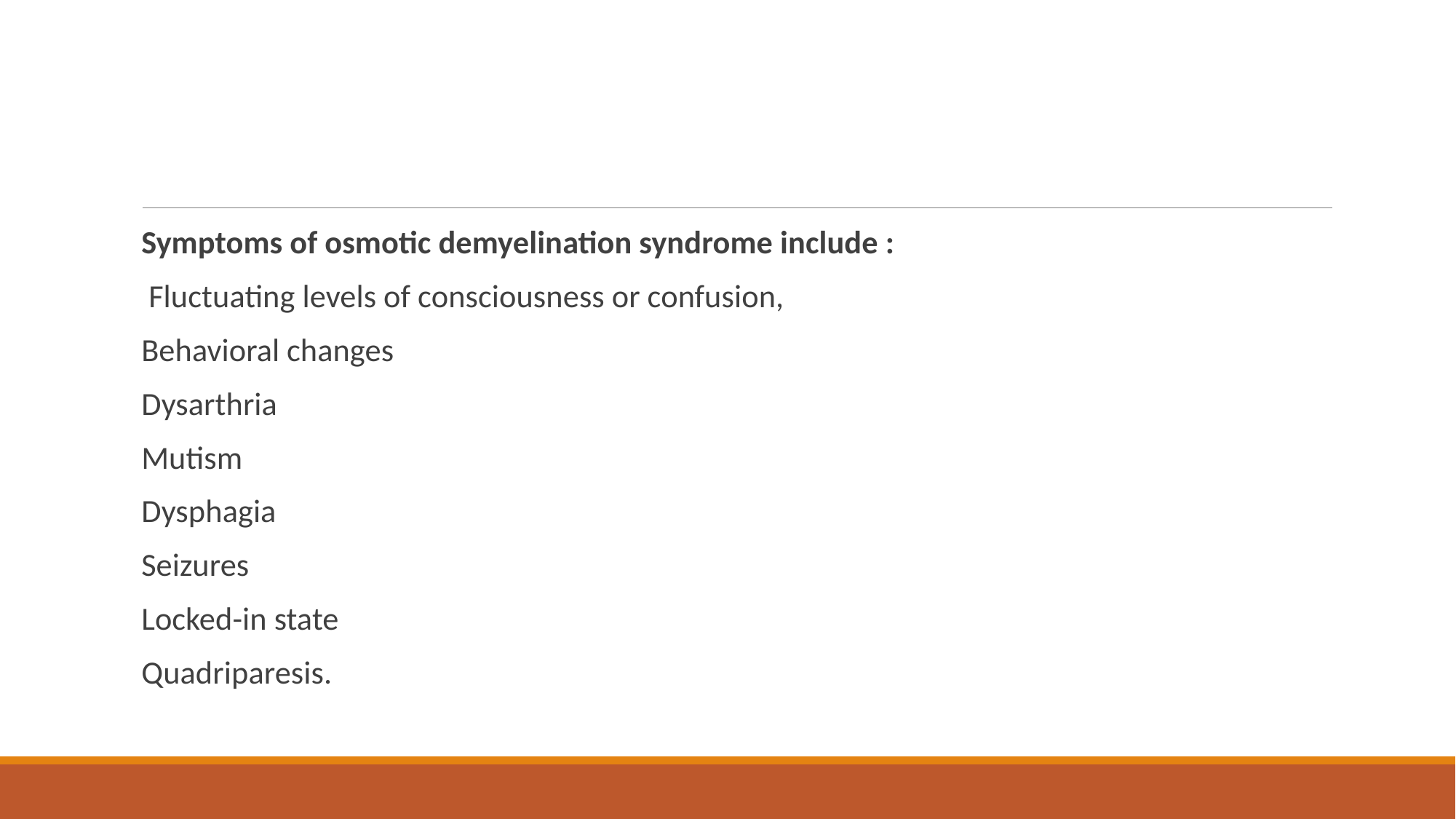

#
Symptoms of osmotic demyelination syndrome include :
 Fluctuating levels of consciousness or confusion,
Behavioral changes
Dysarthria
Mutism
Dysphagia
Seizures
Locked-in state
Quadriparesis.